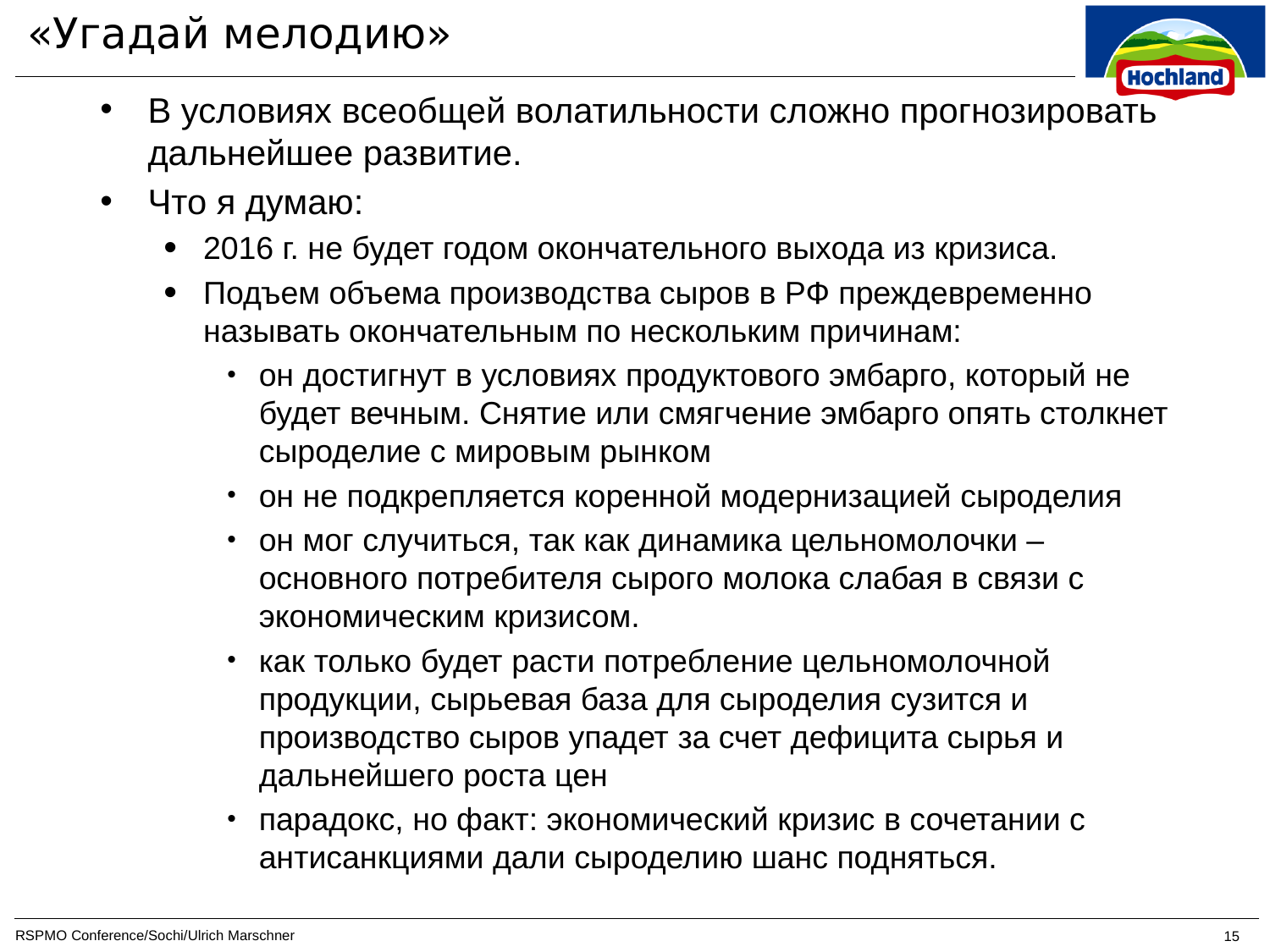

# «Угадай мелодию»
В условиях всеобщей волатильности сложно прогнозировать дальнейшее развитие.
Что я думаю:
2016 г. не будет годом окончательного выхода из кризиса.
Подъем объема производства сыров в РФ преждевременно называть окончательным по нескольким причинам:
он достигнут в условиях продуктового эмбарго, который не будет вечным. Снятие или смягчение эмбарго опять столкнет сыроделие с мировым рынком
он не подкрепляется коренной модернизацией сыроделия
он мог случиться, так как динамика цельномолочки – основного потребителя сырого молока слабая в связи с экономическим кризисом.
как только будет расти потребление цельномолочной продукции, сырьевая база для сыроделия сузится и производство сыров упадет за счет дефицита сырья и дальнейшего роста цен
парадокс, но факт: экономический кризис в сочетании с антисанкциями дали сыроделию шанс подняться.

RSPMO Conference/Sochi/Ulrich Marschner
15